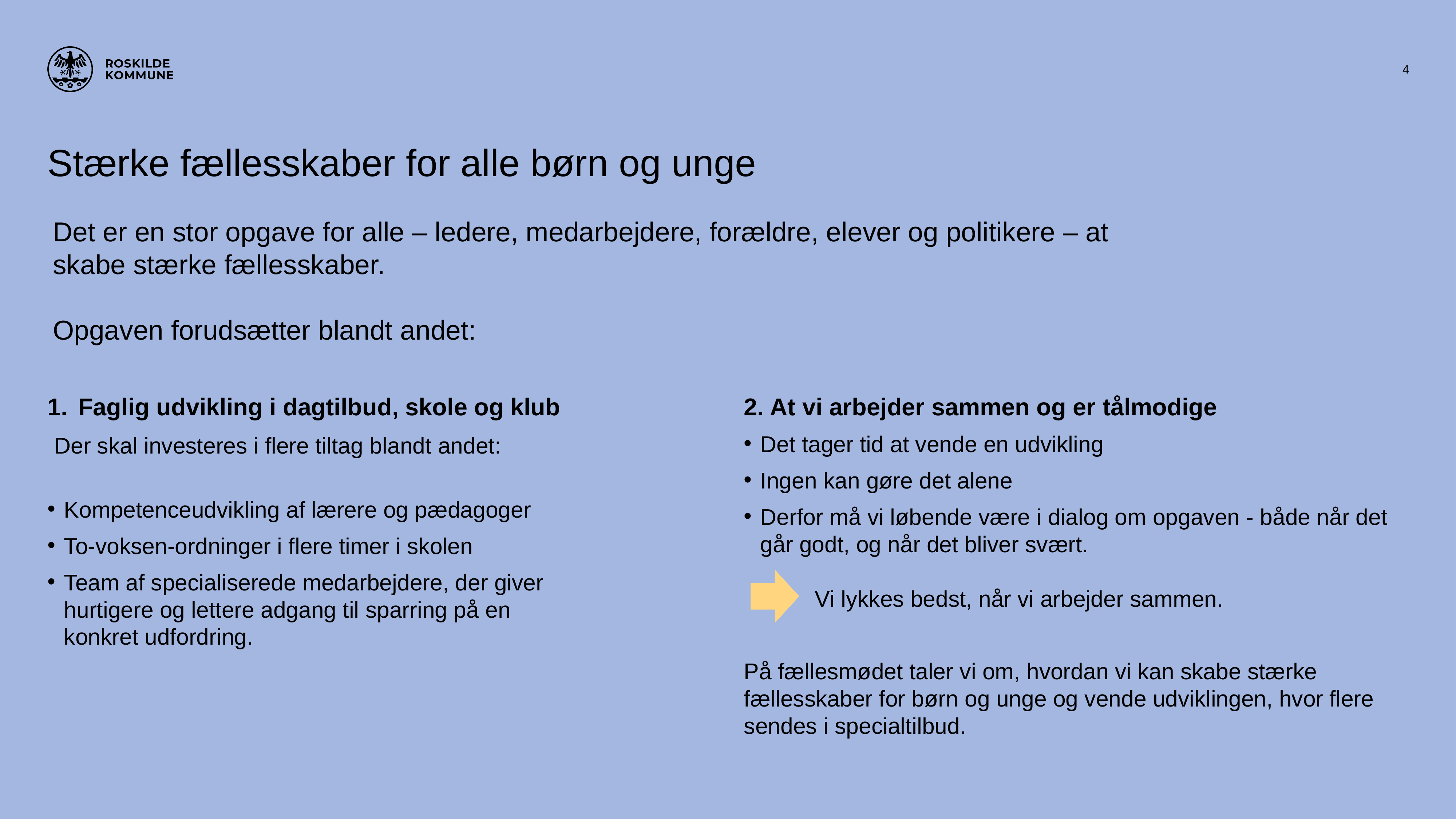

4
# Stærke fællesskaber for alle børn og unge
Det er en stor opgave for alle – ledere, medarbejdere, forældre, elever og politikere – at skabe stærke fællesskaber.
Opgaven forudsætter blandt andet:
Faglig udvikling i dagtilbud, skole og klub
 Der skal investeres i flere tiltag blandt andet:
Kompetenceudvikling af lærere og pædagoger
To-voksen-ordninger i flere timer i skolen
Team af specialiserede medarbejdere, der giver
hurtigere og lettere adgang til sparring på en
konkret udfordring.
2. At vi arbejder sammen og er tålmodige
Det tager tid at vende en udvikling
Ingen kan gøre det alene
Derfor må vi løbende være i dialog om opgaven - både når det går godt, og når det bliver svært.
	Vi lykkes bedst, når vi arbejder sammen.

På fællesmødet taler vi om, hvordan vi kan skabe stærke fællesskaber for børn og unge og vende udviklingen, hvor flere sendes i specialtilbud.